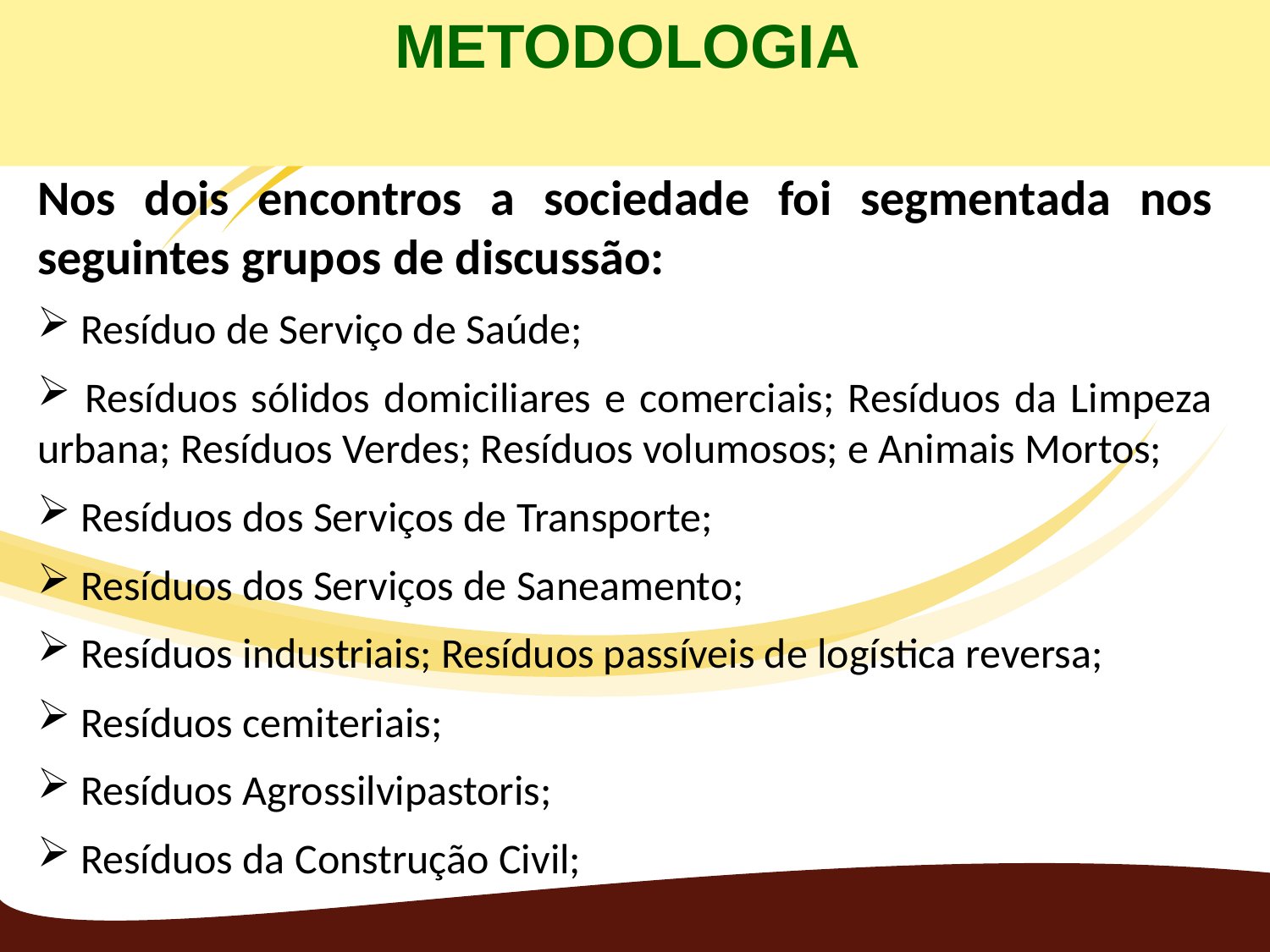

METODOLOGIA
Nos dois encontros a sociedade foi segmentada nos seguintes grupos de discussão:
 Resíduo de Serviço de Saúde;
 Resíduos sólidos domiciliares e comerciais; Resíduos da Limpeza urbana; Resíduos Verdes; Resíduos volumosos; e Animais Mortos;
 Resíduos dos Serviços de Transporte;
 Resíduos dos Serviços de Saneamento;
 Resíduos industriais; Resíduos passíveis de logística reversa;
 Resíduos cemiteriais;
 Resíduos Agrossilvipastoris;
 Resíduos da Construção Civil;